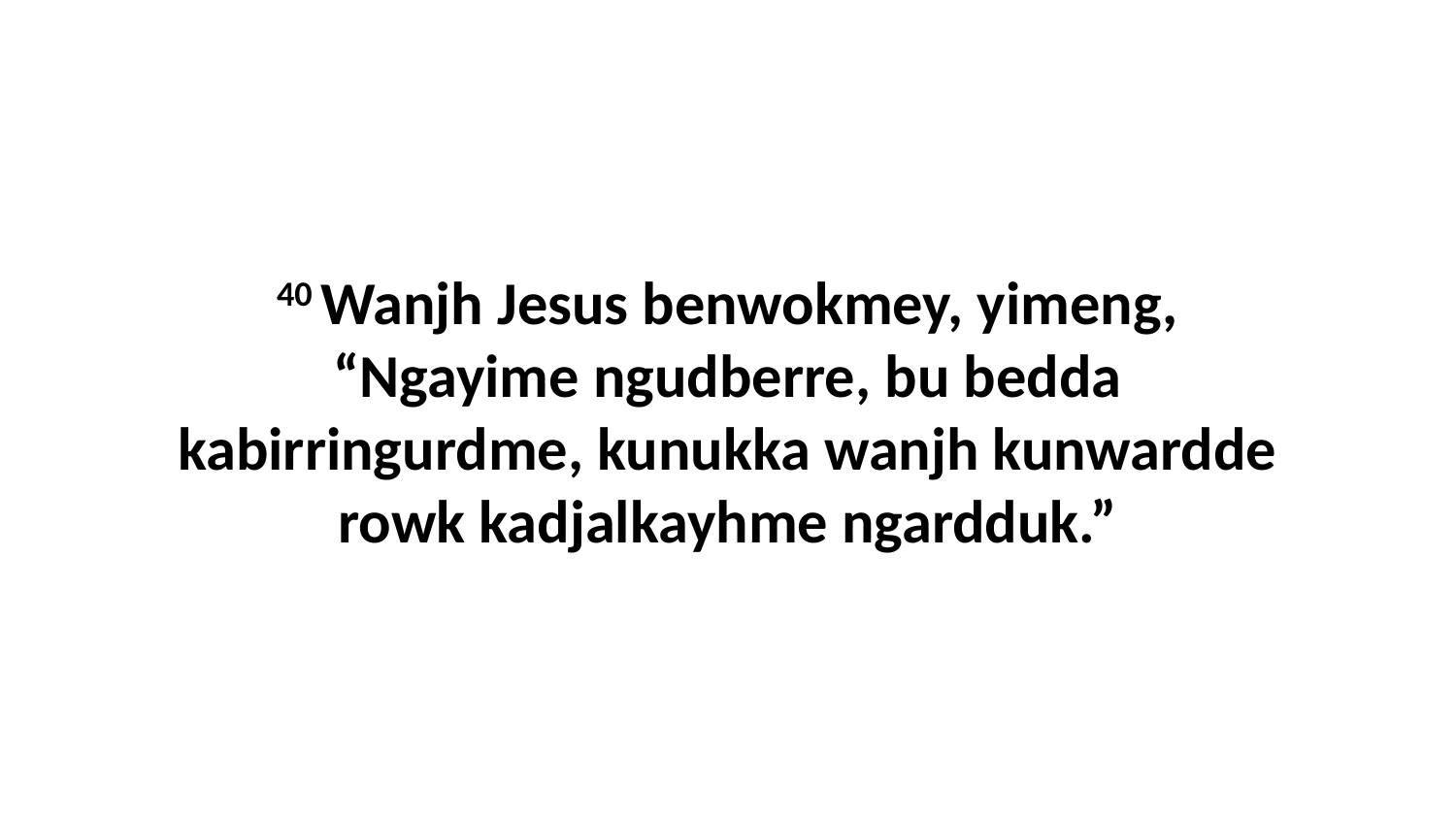

40 Wanjh Jesus benwokmey, yimeng, “Ngayime ngudberre, bu bedda kabirringurdme, kunukka wanjh kunwardde rowk kadjalkayhme ngardduk.”